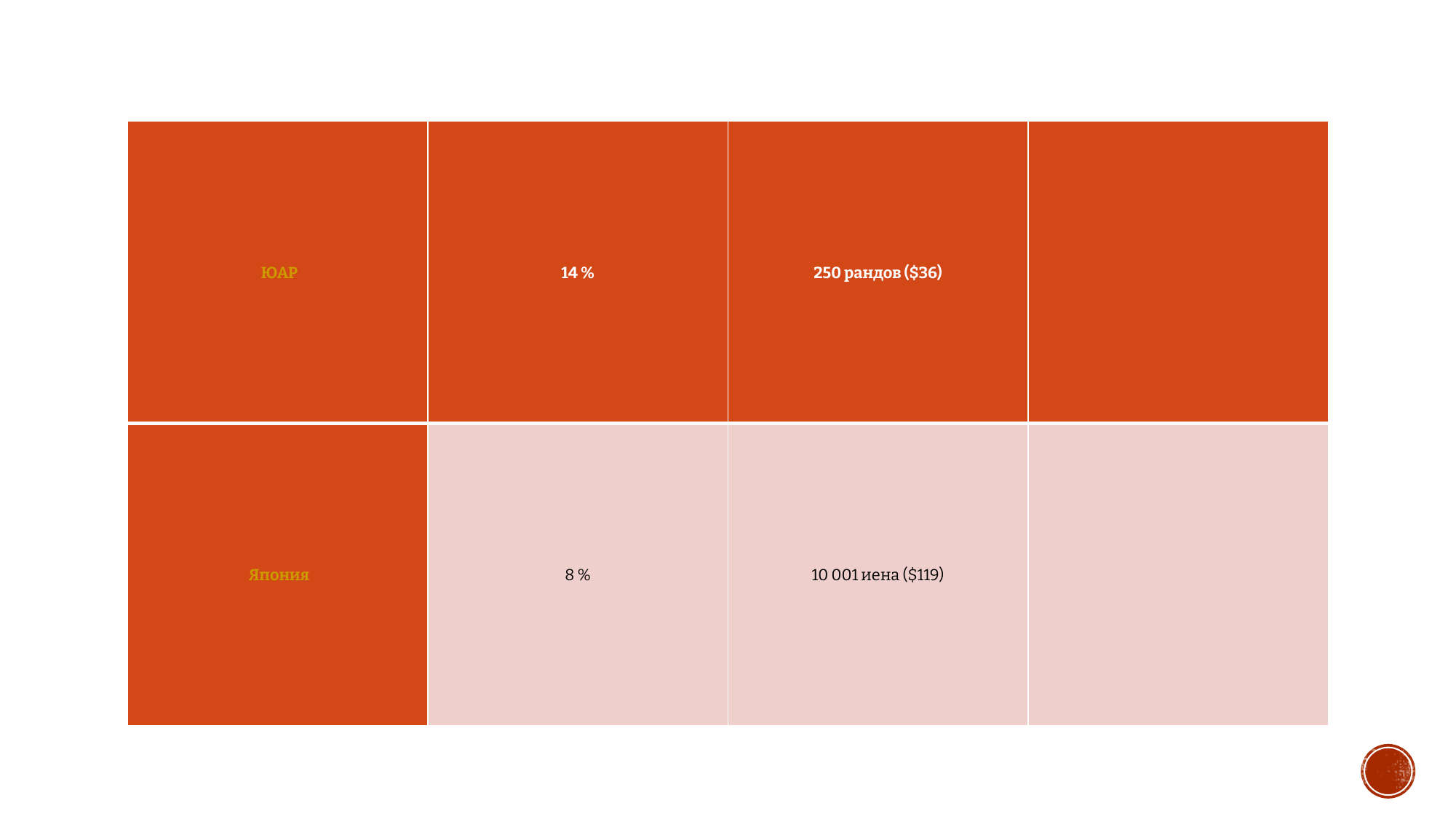

| ЮАР | 14 % | 250 рандов ($36) |  |
| --- | --- | --- | --- |
| Япония | 8 % | 10 001 иена ($119) |  |